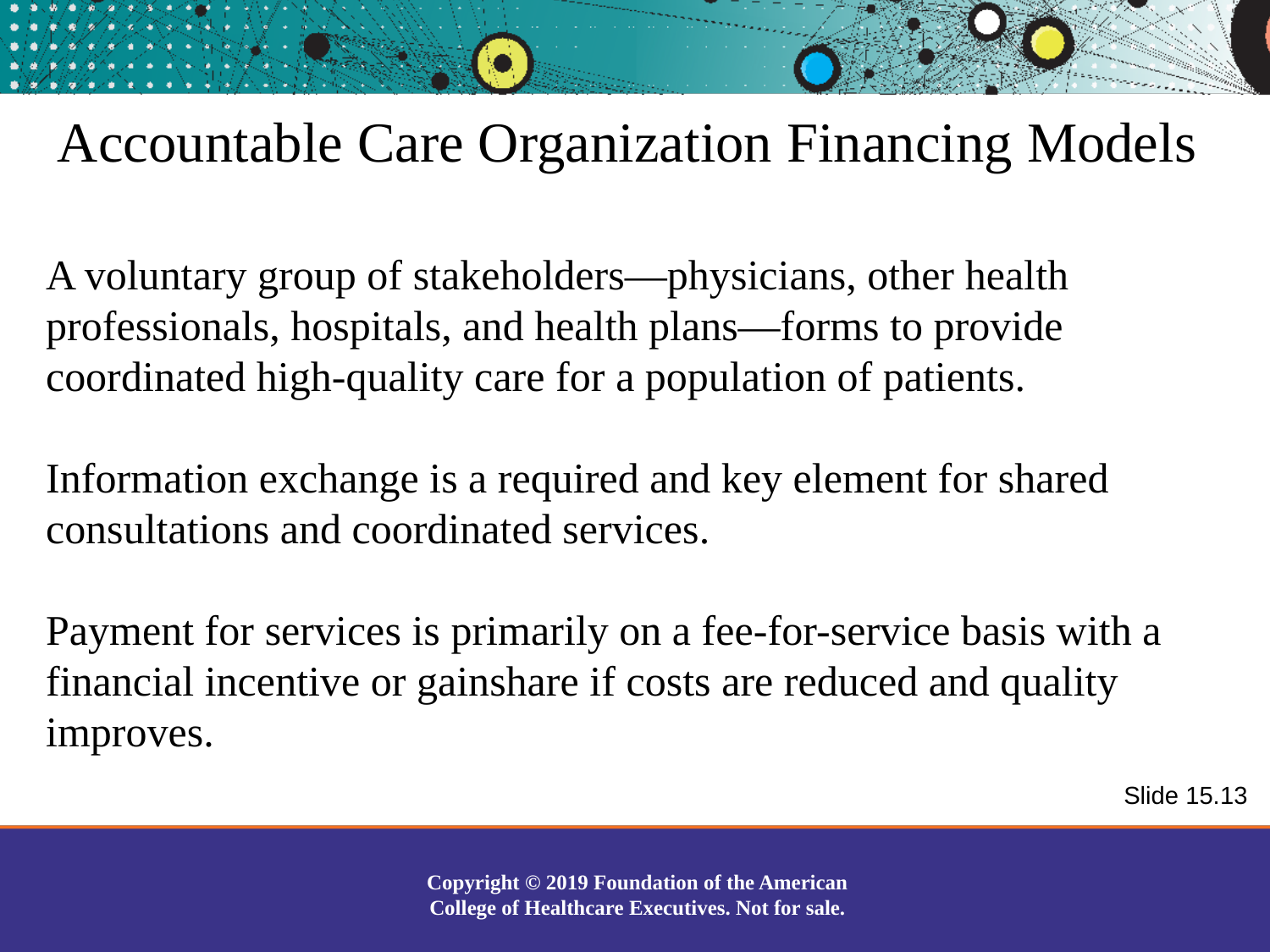

Accountable Care Organization Financing Models

A voluntary group of stakeholders—physicians, other health professionals, hospitals, and health plans—forms to provide coordinated high-quality care for a population of patients.

Information exchange is a required and key element for shared consultations and coordinated services.

Payment for services is primarily on a fee-for-service basis with a financial incentive or gainshare if costs are reduced and quality improves.

Slide 15.13
Copyright © 2019 Foundation of the American College of Healthcare Executives. Not for sale.